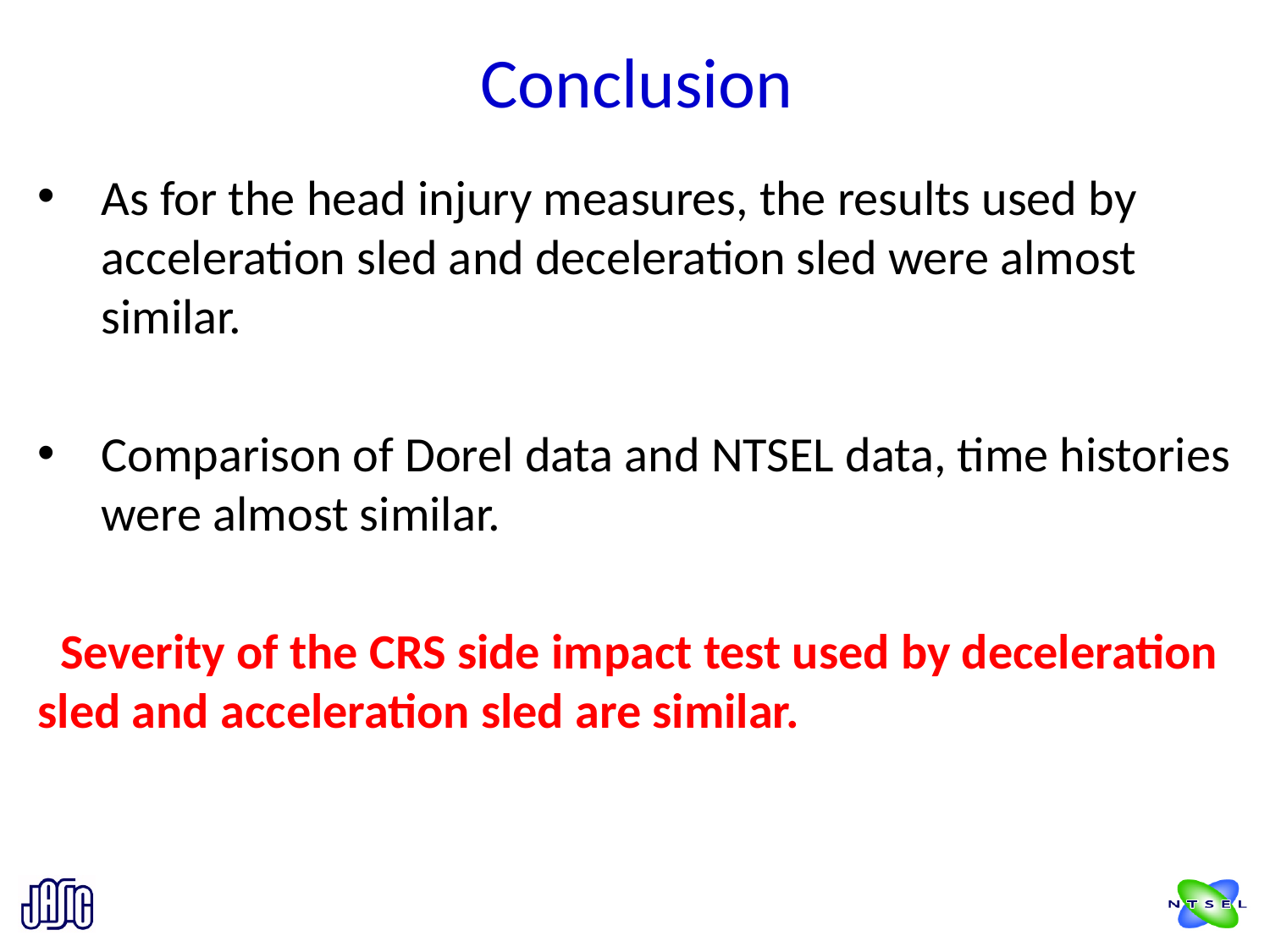

Conclusion
As for the head injury measures, the results used by acceleration sled and deceleration sled were almost similar.

Comparison of Dorel data and NTSEL data, time histories were almost similar.

  Severity of the CRS side impact test used by deceleration sled and acceleration sled are similar.